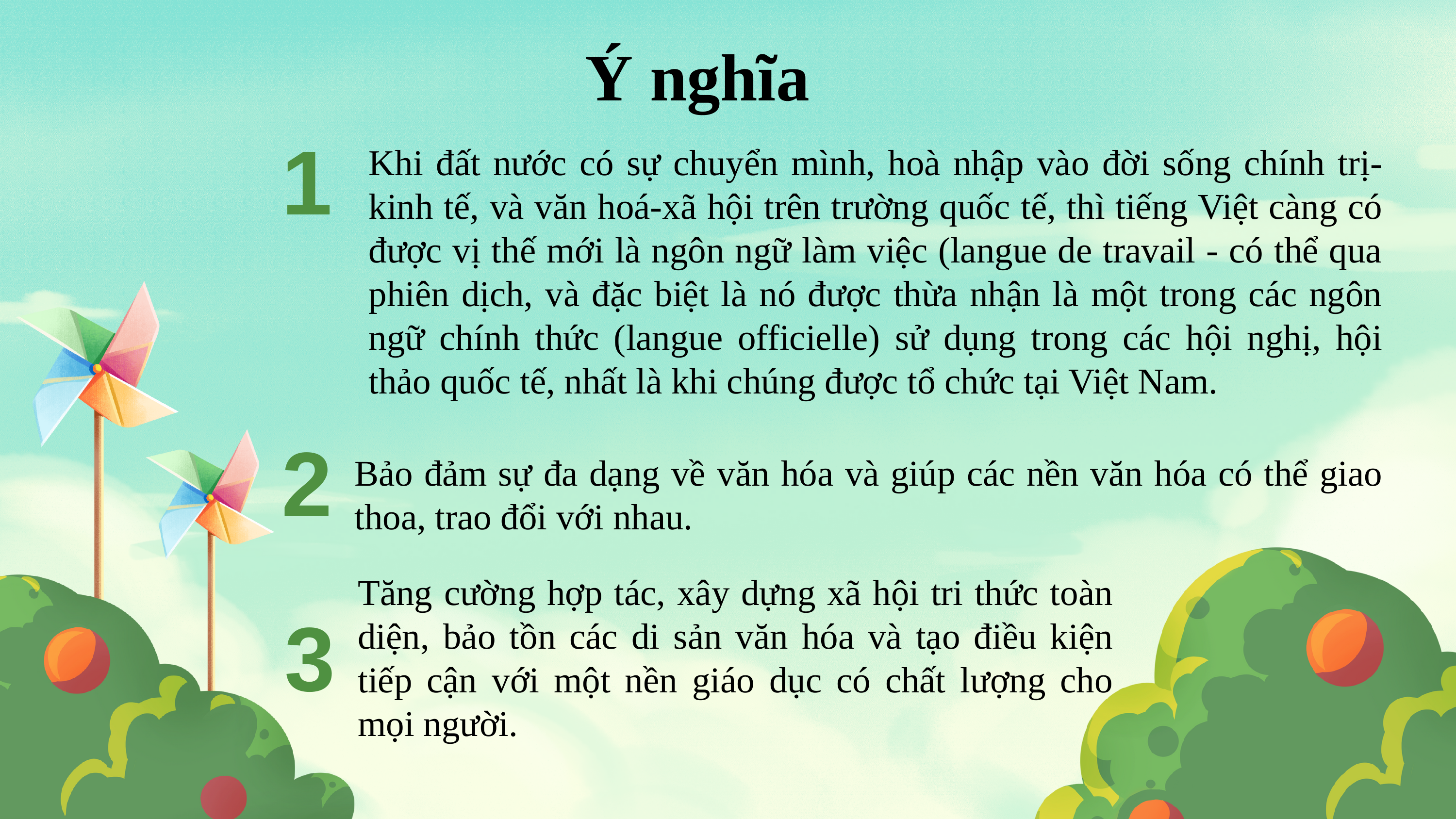

Ý nghĩa
1
Khi đất nước có sự chuyển mình, hoà nhập vào đời sống chính trị-kinh tế, và văn hoá-xã hội trên trường quốc tế, thì tiếng Việt càng có được vị thế mới là ngôn ngữ làm việc (langue de travail - có thể qua phiên dịch, và đặc biệt là nó được thừa nhận là một trong các ngôn ngữ chính thức (langue officielle) sử dụng trong các hội nghị, hội thảo quốc tế, nhất là khi chúng được tổ chức tại Việt Nam.

2

Bảo đảm sự đa dạng về văn hóa và giúp các nền văn hóa có thể giao thoa, trao đổi với nhau.

Tăng cường hợp tác, xây dựng xã hội tri thức toàn diện, bảo tồn các di sản văn hóa và tạo điều kiện tiếp cận với một nền giáo dục có chất lượng cho mọi người.

3